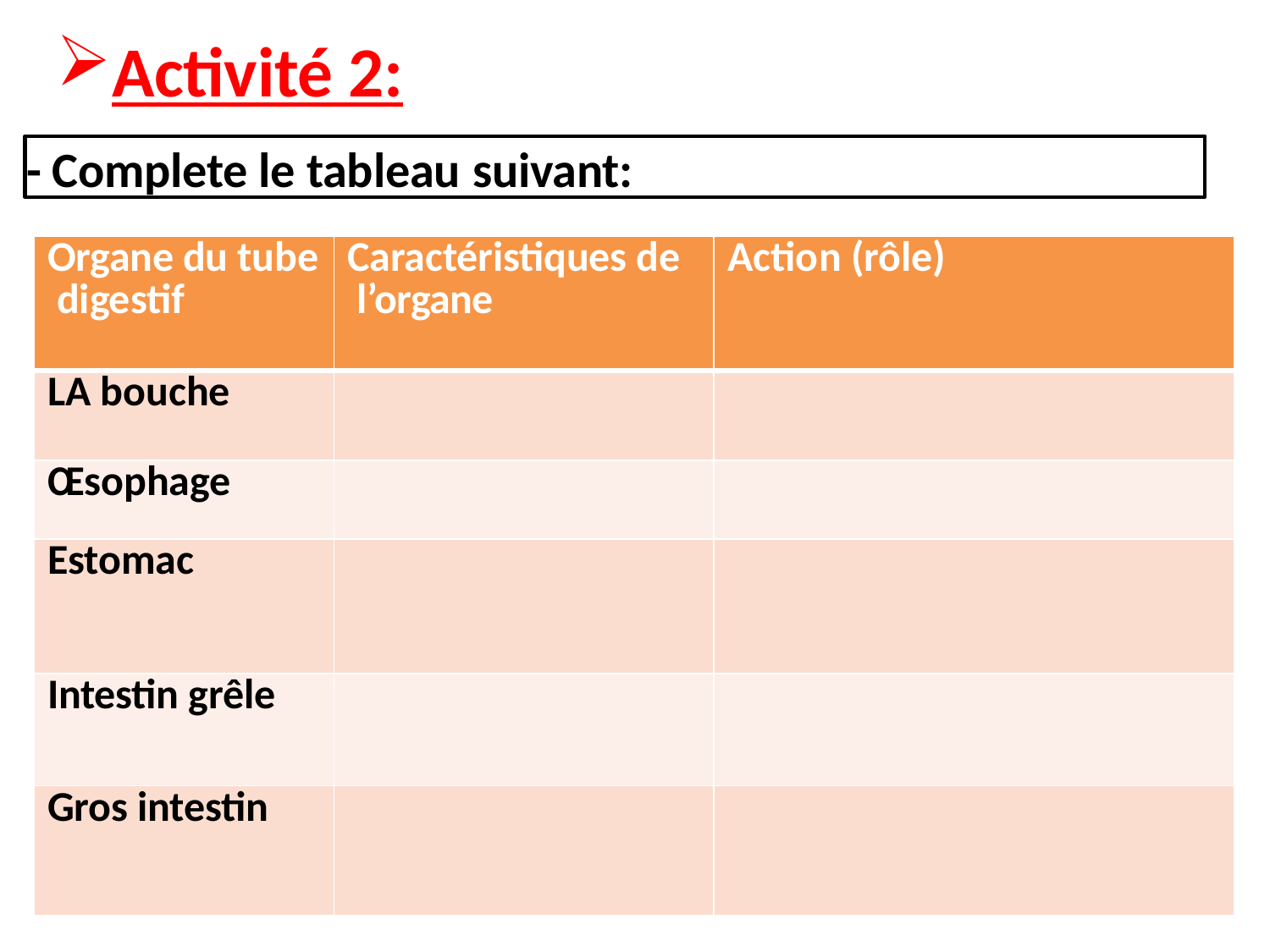

# Activité 2:
- Complete le tableau suivant:
| Organe du tube digestif | Caractéristiques de l’organe | Action (rôle) |
| --- | --- | --- |
| LA bouche |  |  |
| Œsophage |  |  |
| Estomac |  |  |
| Intestin grêle |  |  |
| Gros intestin |  |  |